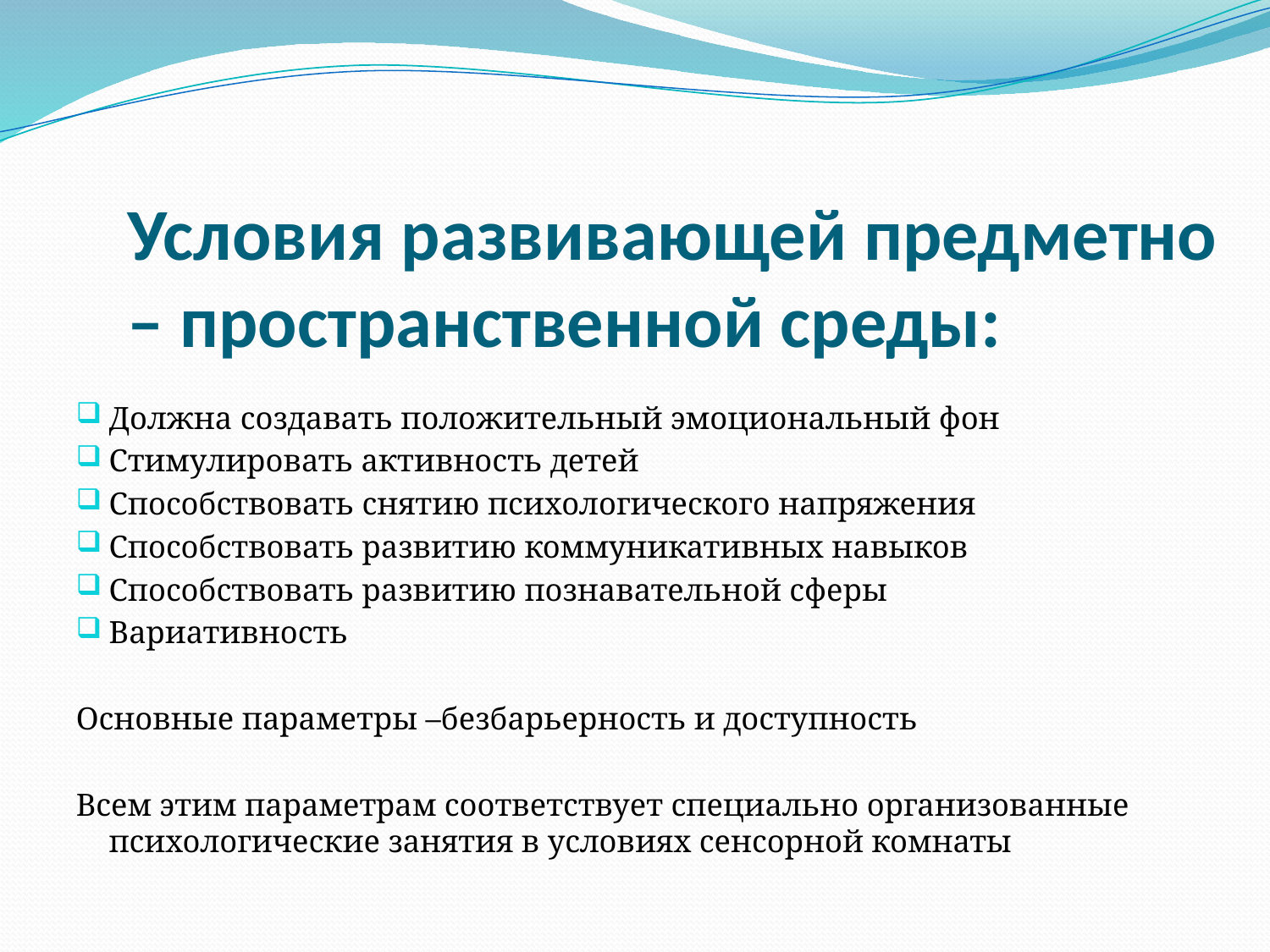

# Условия развивающей предметно – пространственной среды:

Должна создавать положительный эмоциональный фон
Стимулировать активность детей
Способствовать снятию психологического напряжения
Способствовать развитию коммуникативных навыков
Способствовать развитию познавательной сферы
Вариативность

Основные параметры –безбарьерность и доступность

Всем этим параметрам соответствует специально организованные психологические занятия в условиях сенсорной комнаты